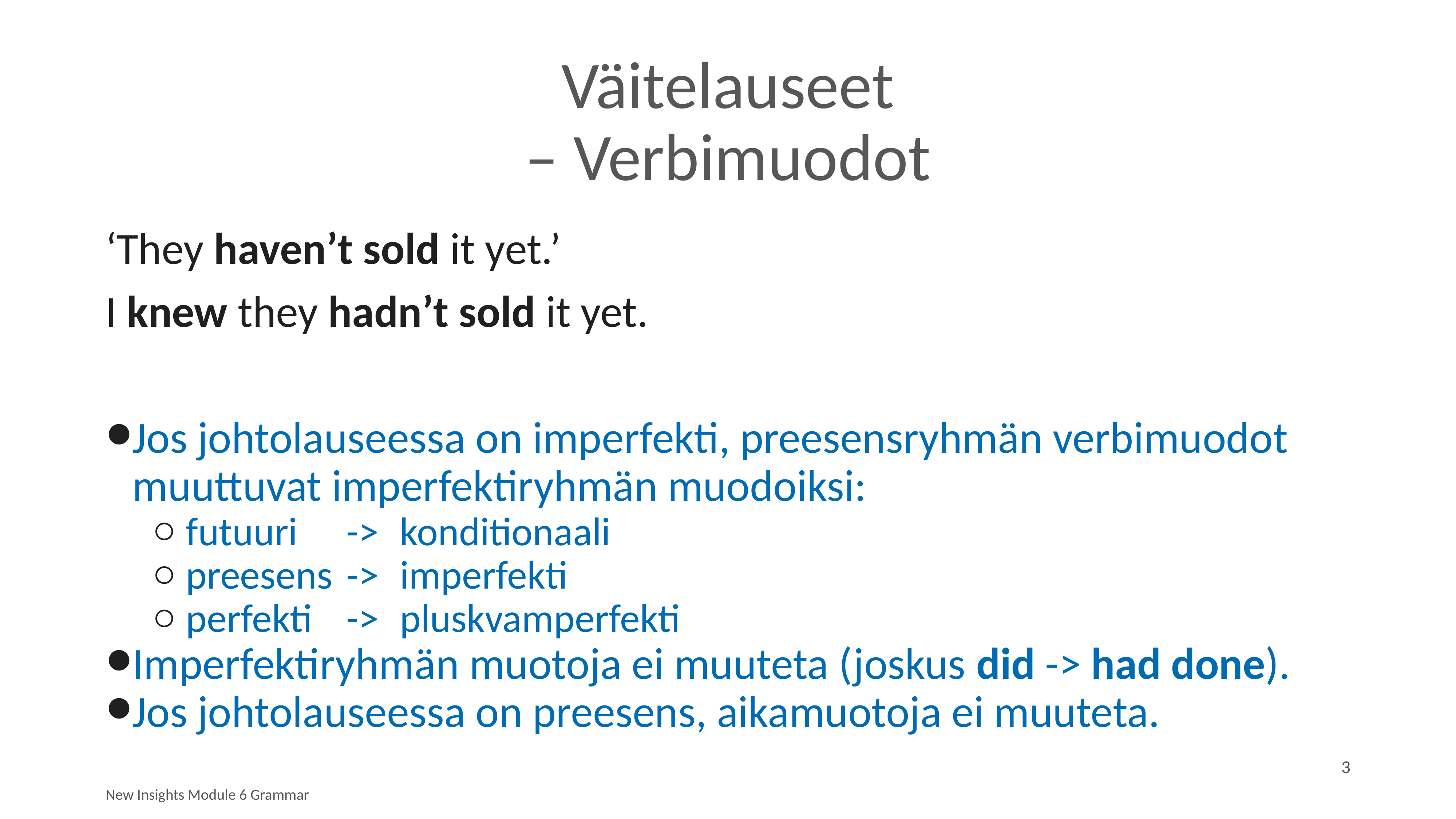

# Väitelauseet
– Verbimuodot
‘They haven’t sold it yet.’
I knew they hadn’t sold it yet.

Jos johtolauseessa on imperfekti, preesensryhmän verbimuodot muuttuvat imperfektiryhmän muodoiksi:
futuuri				-> 	konditionaali
preesens			-> 	imperfekti
perfekti 			-> 	pluskvamperfekti
Imperfektiryhmän muotoja ei muuteta (joskus did -> had done).
Jos johtolauseessa on preesens, aikamuotoja ei muuteta.
3
New Insights Module 6 Grammar